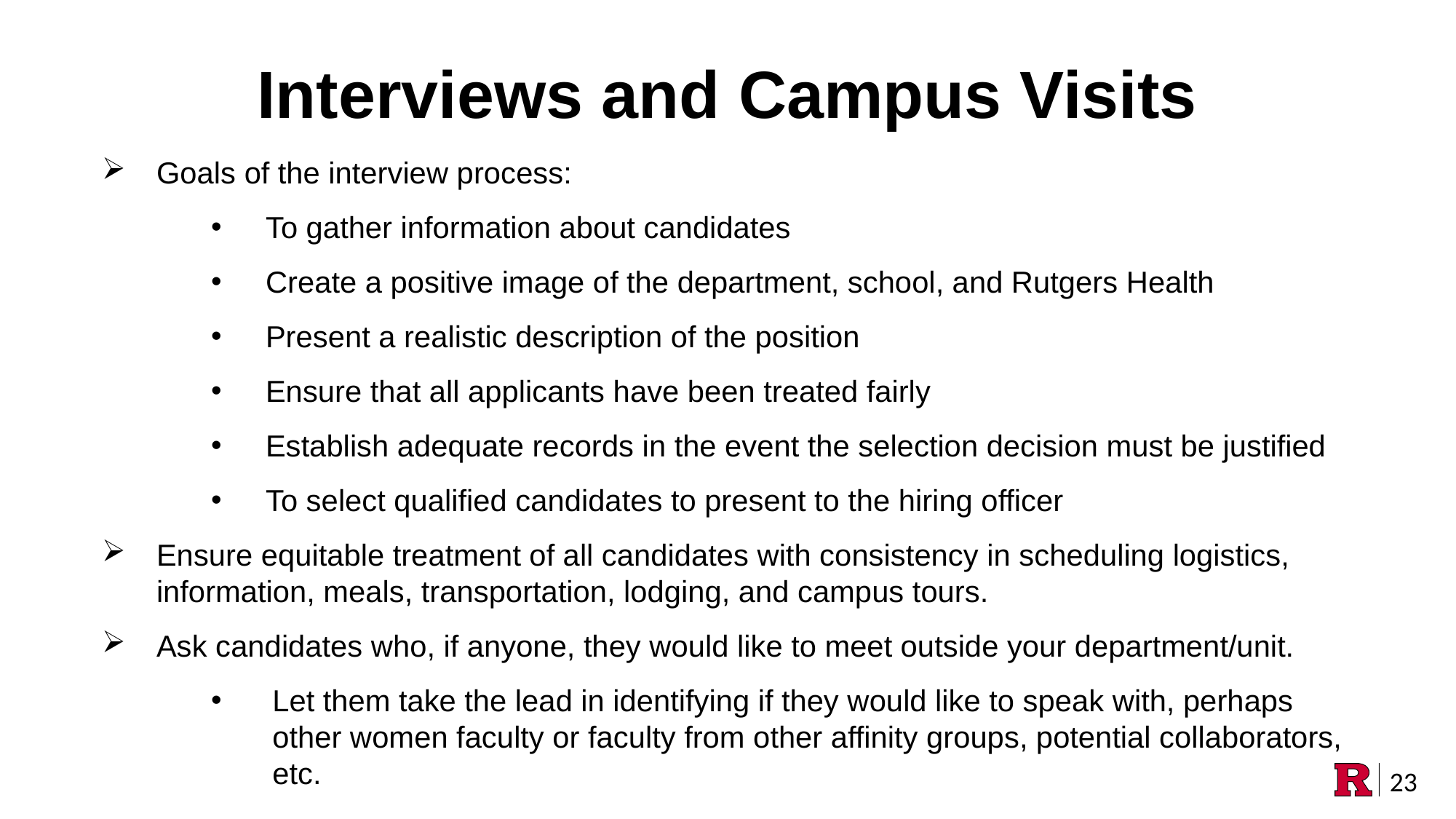

Interviews and Campus Visits
Goals of the interview process:
To gather information about candidates
Create a positive image of the department, school, and Rutgers Health
Present a realistic description of the position
Ensure that all applicants have been treated fairly
Establish adequate records in the event the selection decision must be justified
To select qualified candidates to present to the hiring officer
Ensure equitable treatment of all candidates with consistency in scheduling logistics, information, meals, transportation, lodging, and campus tours.
Ask candidates who, if anyone, they would like to meet outside your department/unit.
Let them take the lead in identifying if they would like to speak with, perhaps other women faculty or faculty from other affinity groups, potential collaborators, etc.
23